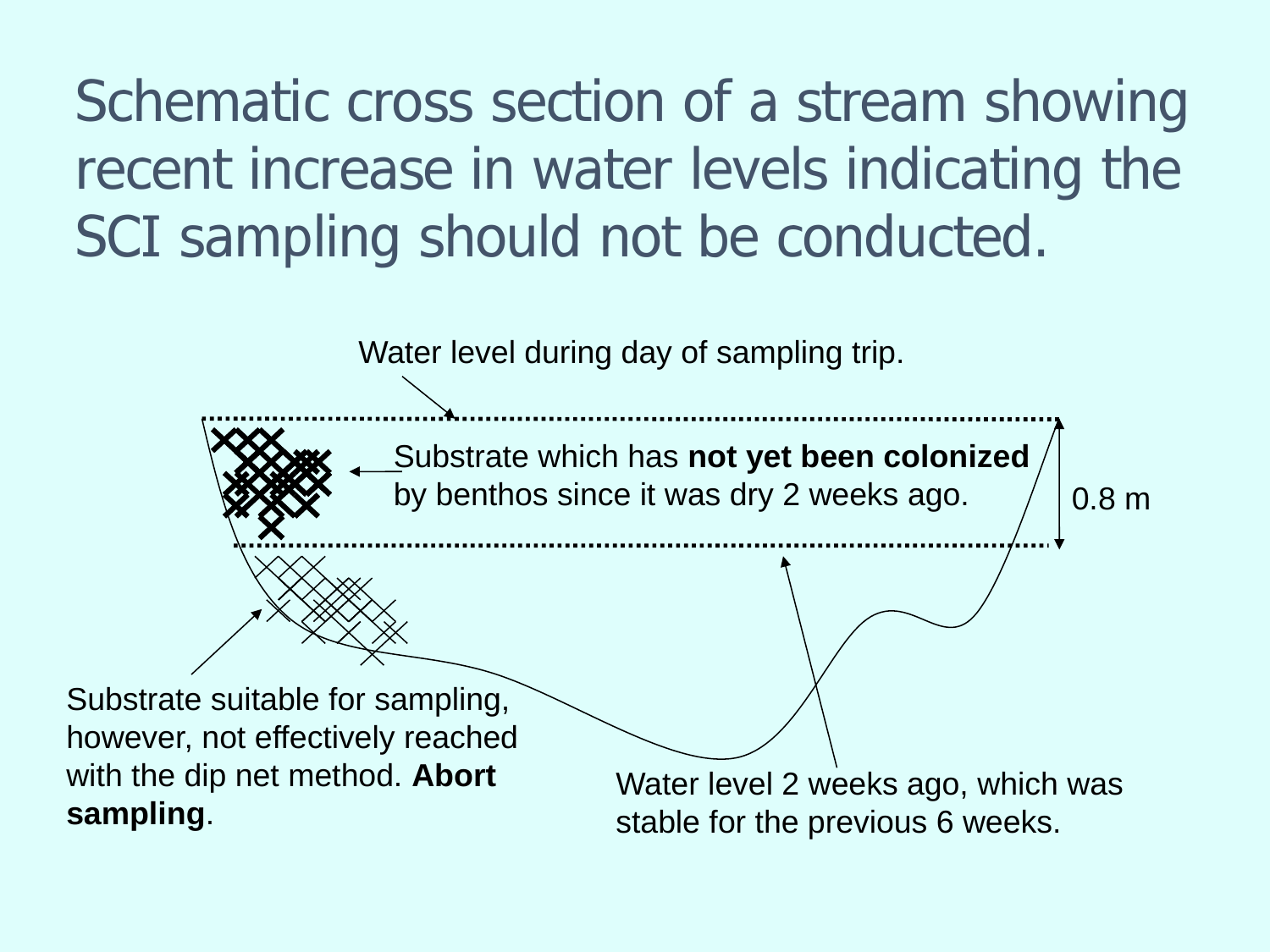

Schematic cross section of a stream showing recent increase in water levels indicating the SCI sampling should not be conducted.
Water level during day of sampling trip.

Substrate which has not yet been colonized by benthos since it was dry 2 weeks ago.

0.8 m

Substrate suitable for sampling, however, not effectively reached with the dip net method. Abort sampling.
Water level 2 weeks ago, which was stable for the previous 6 weeks.